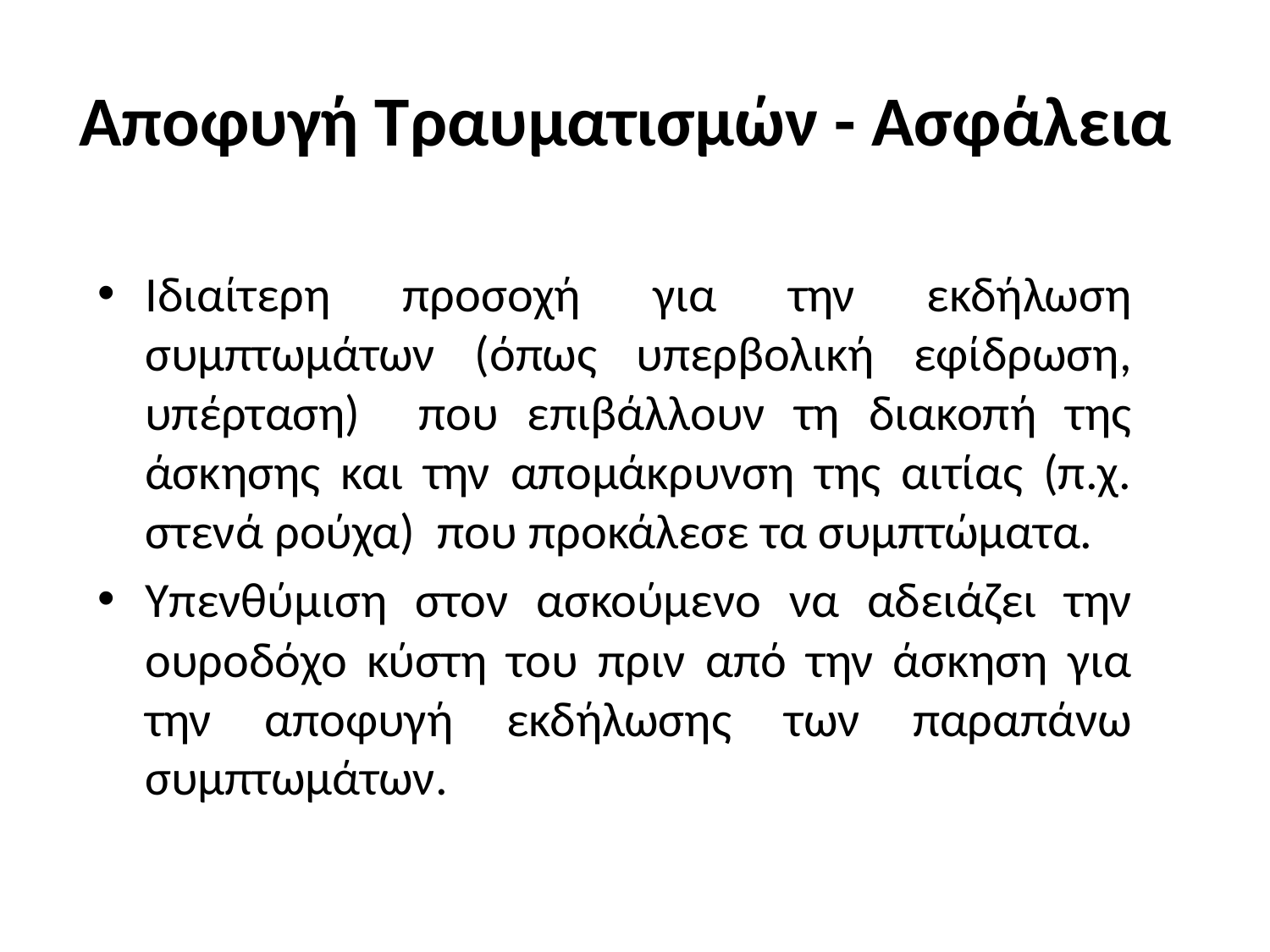

# Αποφυγή Τραυματισμών - Ασφάλεια
Ιδιαίτερη προσοχή για την εκδήλωση συμπτωμάτων (όπως υπερβολική εφίδρωση, υπέρταση)  που επιβάλλουν τη διακοπή της άσκησης και την απομάκρυνση της αιτίας (π.χ. στενά ρούχα)  που προκάλεσε τα συμπτώματα.
Υπενθύμιση στον ασκούμενο να αδειάζει την ουροδόχο κύστη του πριν από την άσκηση για την αποφυγή εκδήλωσης των παραπάνω συμπτωμάτων.